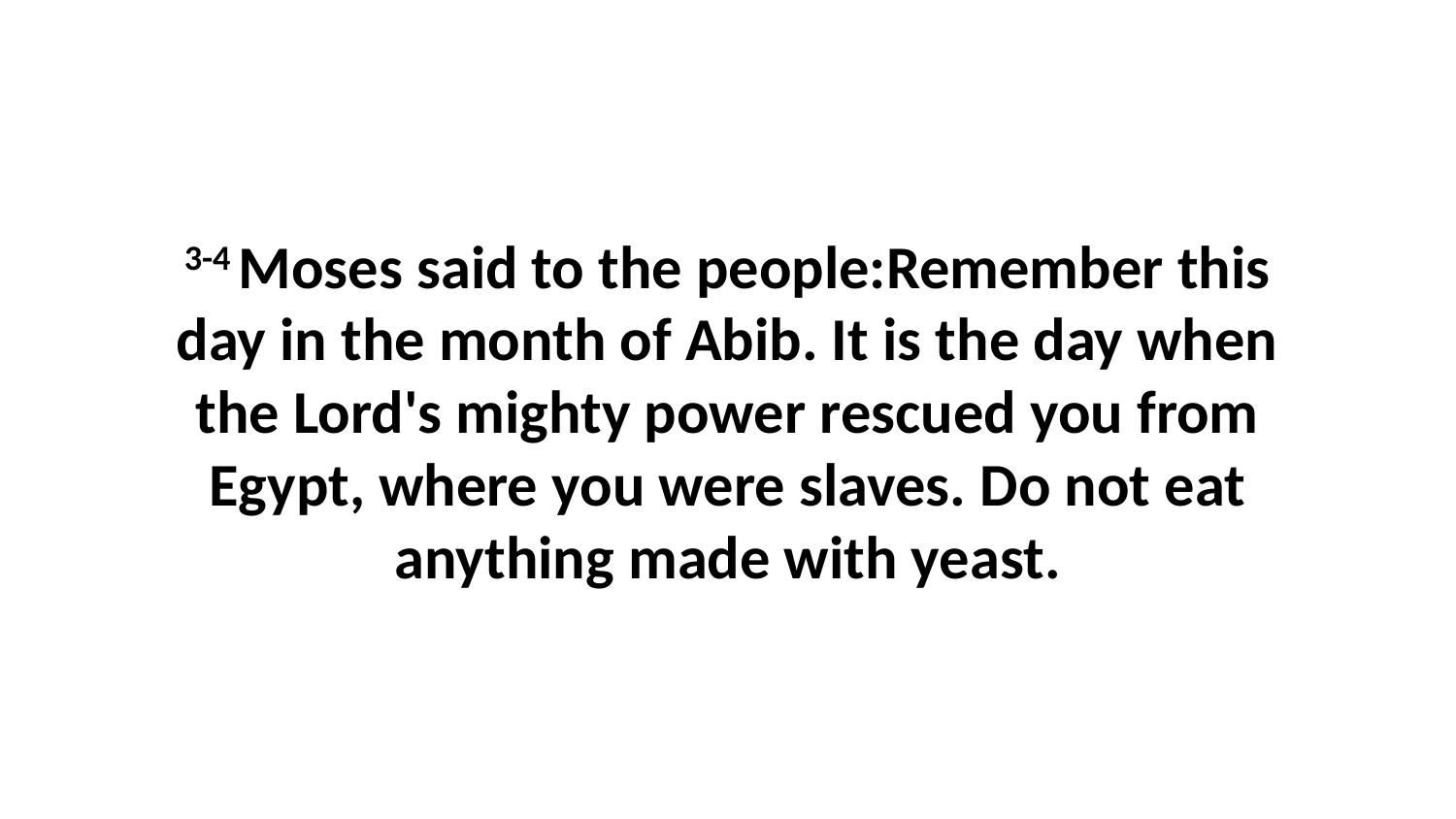

3-4 Moses said to the people:Remember this day in the month of Abib. It is the day when the Lord's mighty power rescued you from Egypt, where you were slaves. Do not eat anything made with yeast.